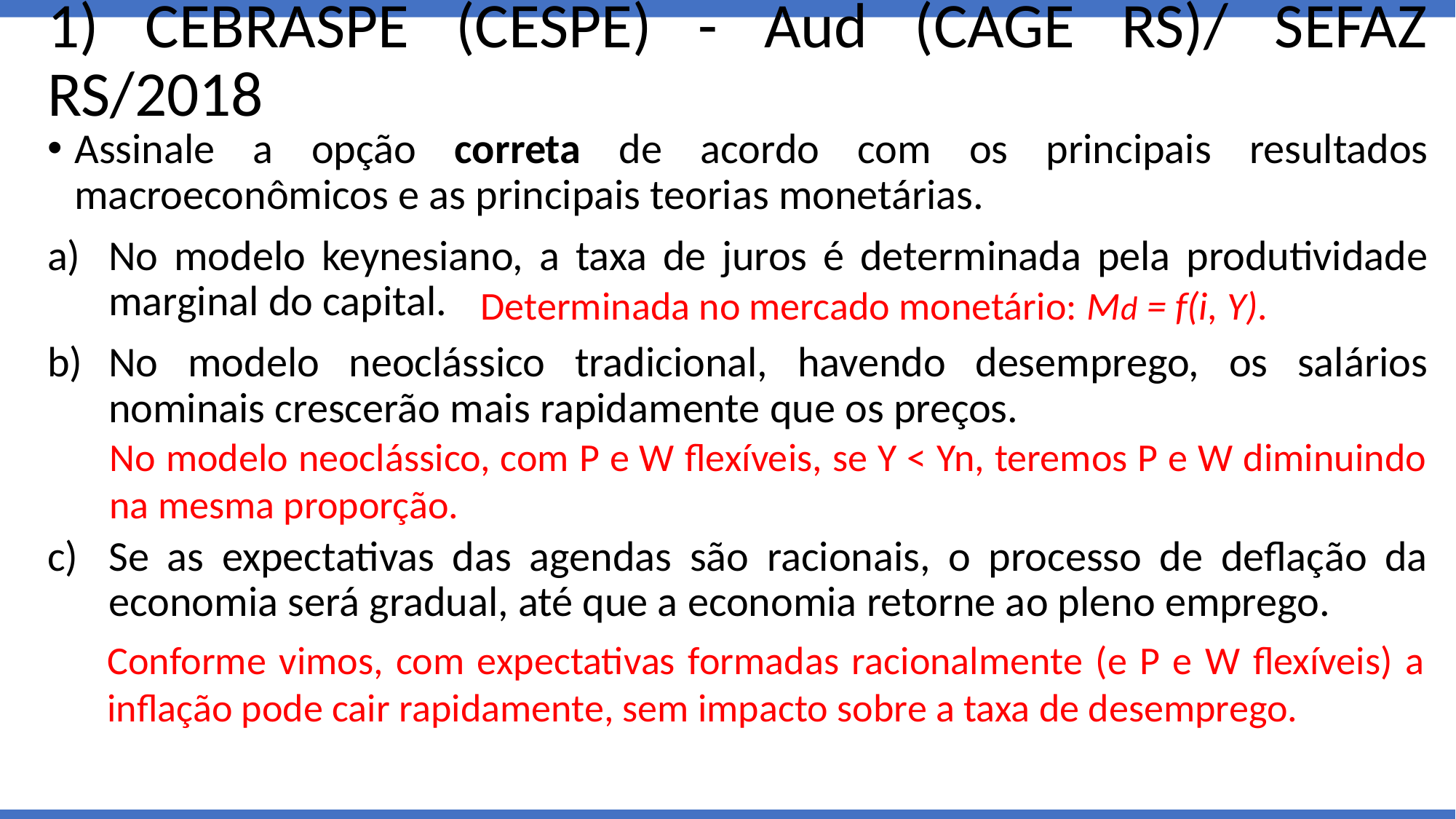

# 1) CEBRASPE (CESPE) - Aud (CAGE RS)/ SEFAZ RS/2018
Assinale a opção correta de acordo com os principais resultados macroeconômicos e as principais teorias monetárias.
No modelo keynesiano, a taxa de juros é determinada pela produtividade marginal do capital.
No modelo neoclássico tradicional, havendo desemprego, os salários nominais crescerão mais rapidamente que os preços.

Se as expectativas das agendas são racionais, o processo de deflação da economia será gradual, até que a economia retorne ao pleno emprego.
Determinada no mercado monetário: Md = f(i, Y).
No modelo neoclássico, com P e W flexíveis, se Y < Yn, teremos P e W diminuindo na mesma proporção.
Conforme vimos, com expectativas formadas racionalmente (e P e W flexíveis) a inflação pode cair rapidamente, sem impacto sobre a taxa de desemprego.